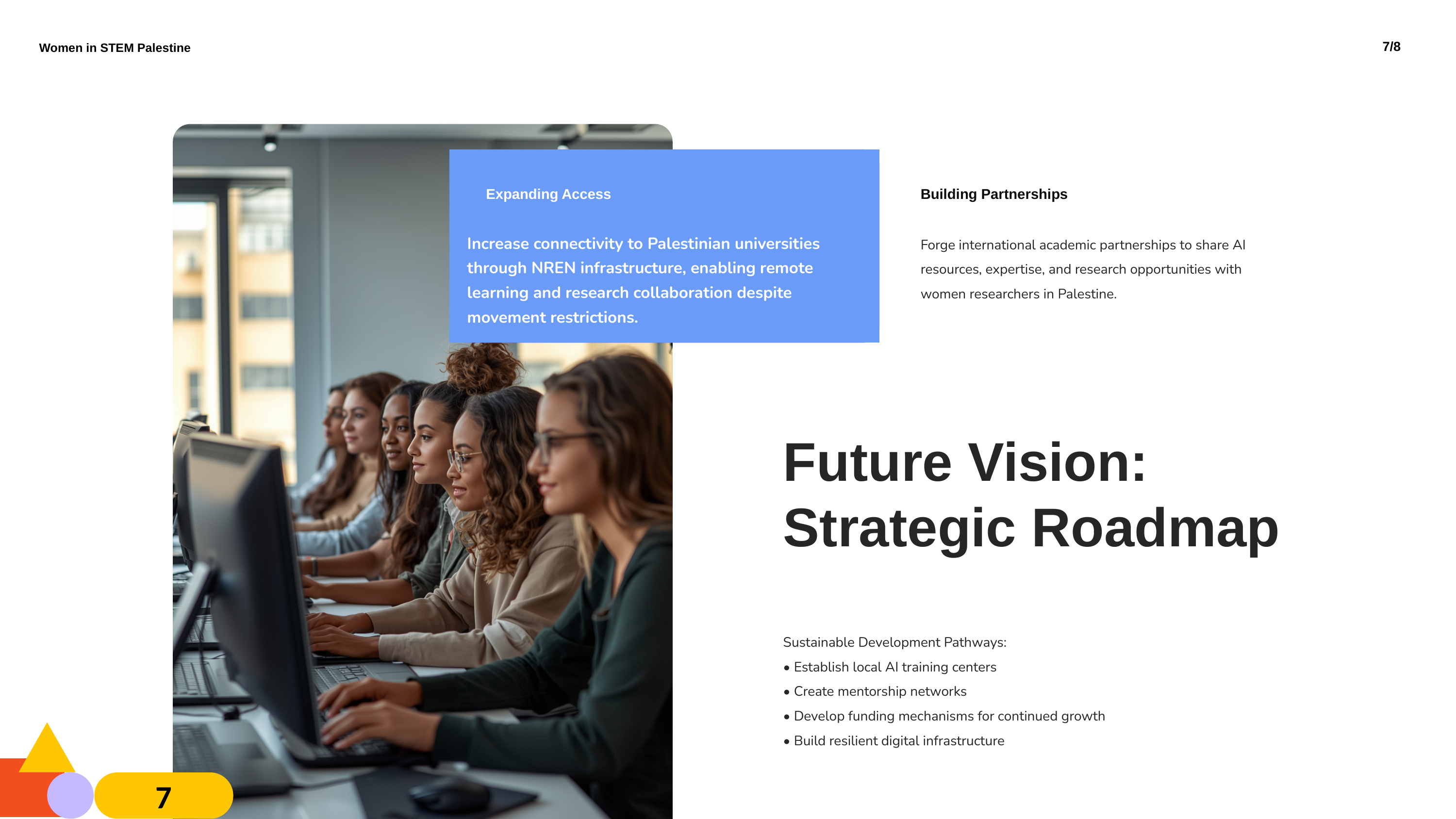

7/8
Women in STEM Palestine

Expanding Access
Building Partnerships
Increase connectivity to Palestinian universities through NREN infrastructure, enabling remote learning and research collaboration despite movement restrictions.
Forge international academic partnerships to share AI resources, expertise, and research opportunities with women researchers in Palestine.
Future Vision: Strategic Roadmap
Sustainable Development Pathways:
• Establish local AI training centers
• Create mentorship networks
• Develop funding mechanisms for continued growth
• Build resilient digital infrastructure

7